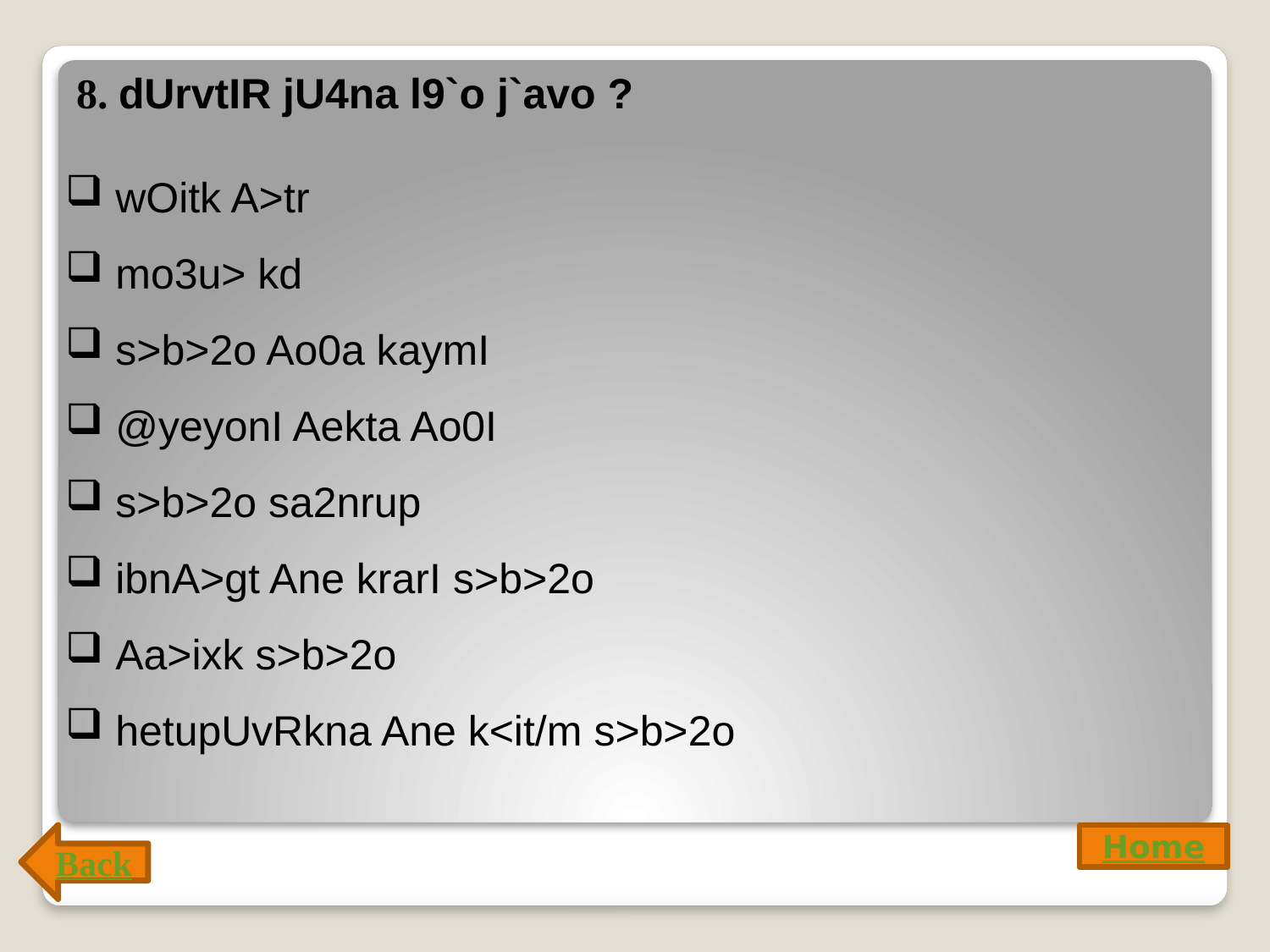

8. dUrvtIR jU4na l9`o j`avo ?
 wOitk A>tr
 mo3u> kd
 s>b>2o Ao0a kaymI
 @yeyonI Aekta Ao0I
 s>b>2o sa2nrup
 ibnA>gt Ane krarI s>b>2o
 Aa>ixk s>b>2o
 hetupUvRkna Ane k<it/m s>b>2o
Back
Home